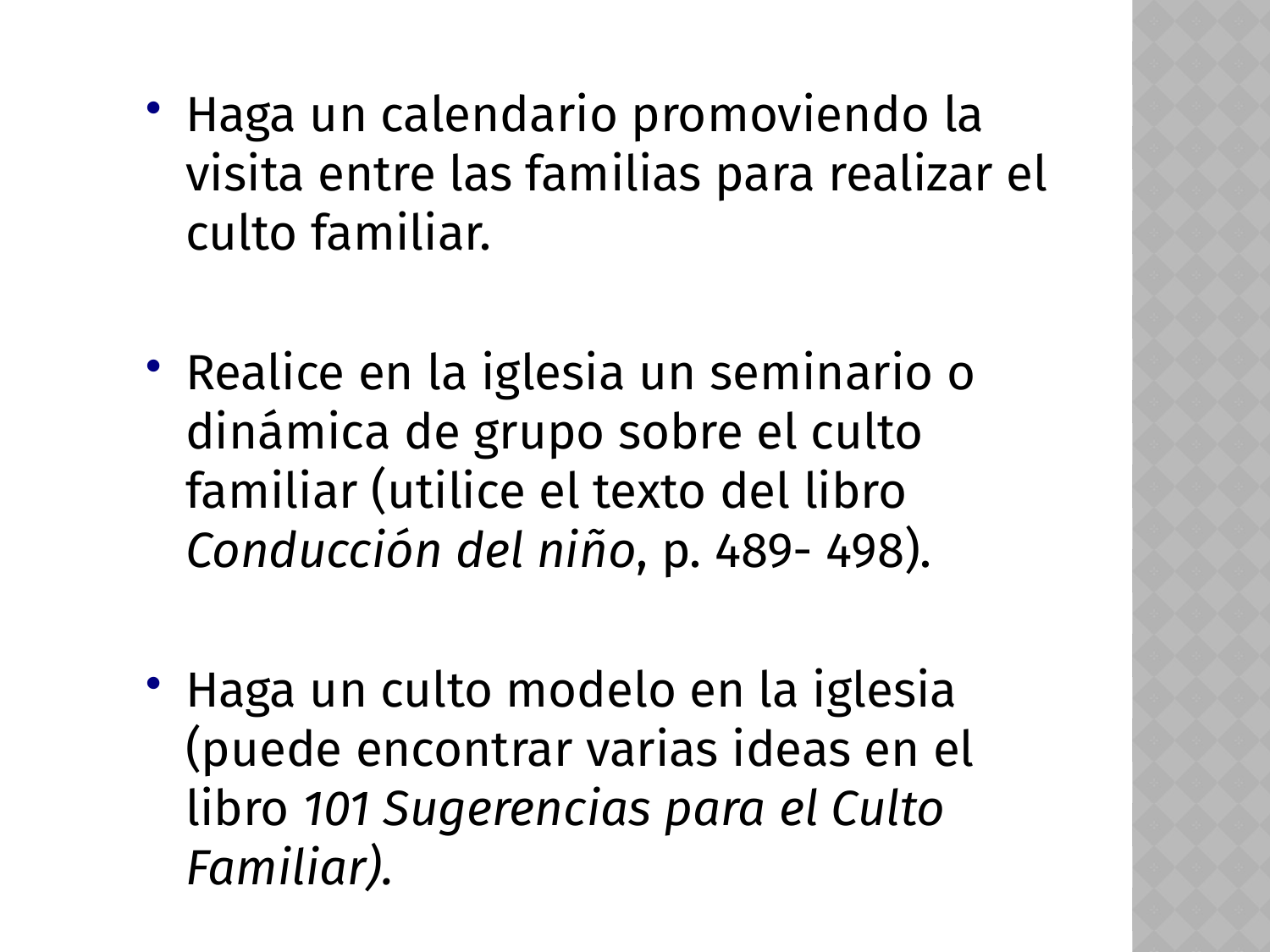

Haga un calendario promoviendo la visita entre las familias para realizar el culto familiar.

Realice en la iglesia un seminario o dinámica de grupo sobre el culto familiar (utilice el texto del libro Conducción del niño, p. 489- 498).

Haga un culto modelo en la iglesia (puede encontrar varias ideas en el libro 101 Sugerencias para el Culto Familiar).